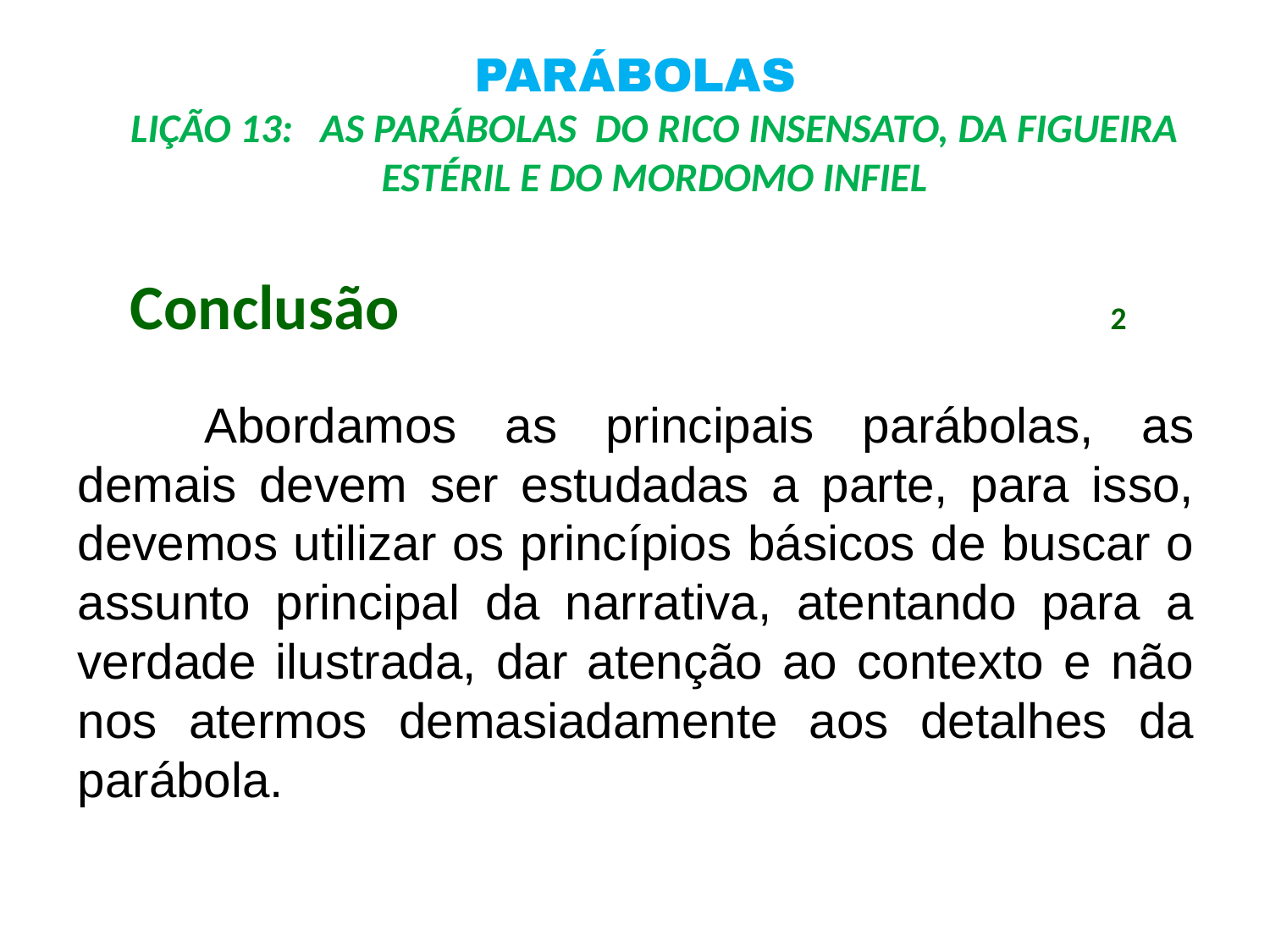

# PARÁBOLAS LIÇÃO 13:   AS PARÁBOLAS  DO RICO INSENSATO, DA FIGUEIRA ESTÉRIL E DO MORDOMO INFIEL
   Conclusão					          2
	Abordamos as principais parábolas, as demais devem ser estudadas a parte, para isso, devemos utilizar os princípios básicos de buscar o assunto principal da narrativa, atentando para a verdade ilustrada, dar atenção ao contexto e não nos atermos demasiadamente aos detalhes da parábola.